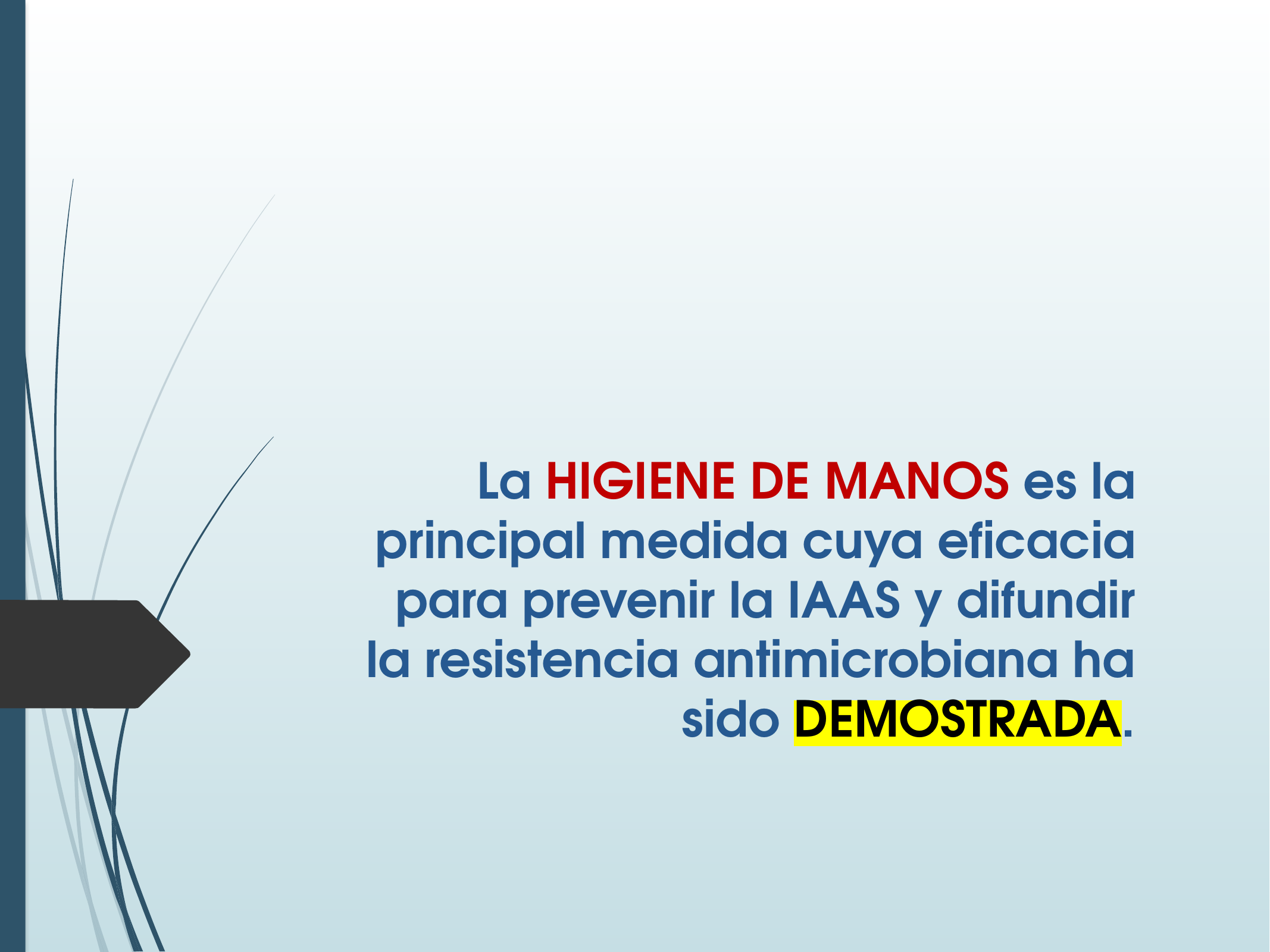

# La HIGIENE DE MANOS es la principal medida cuya eficacia para prevenir la IAAS y difundir la resistencia antimicrobiana ha sido DEMOSTRADA.